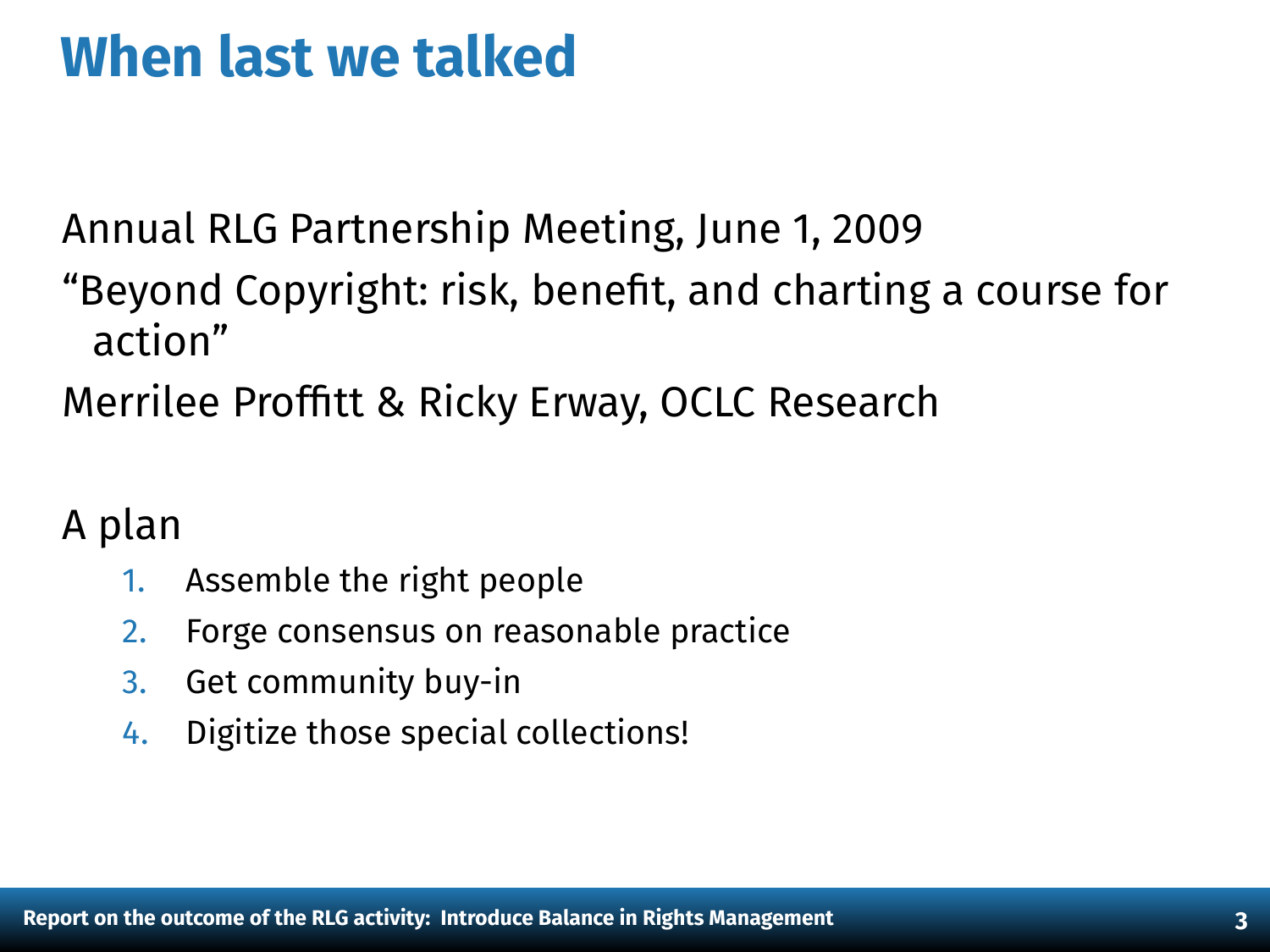

# When last we talked
Annual RLG Partnership Meeting, June 1, 2009
“Beyond Copyright: risk, benefit, and charting a course for action”
Merrilee Proffitt & Ricky Erway, OCLC Research

A plan
Assemble the right people
Forge consensus on reasonable practice
Get community buy-in
Digitize those special collections!